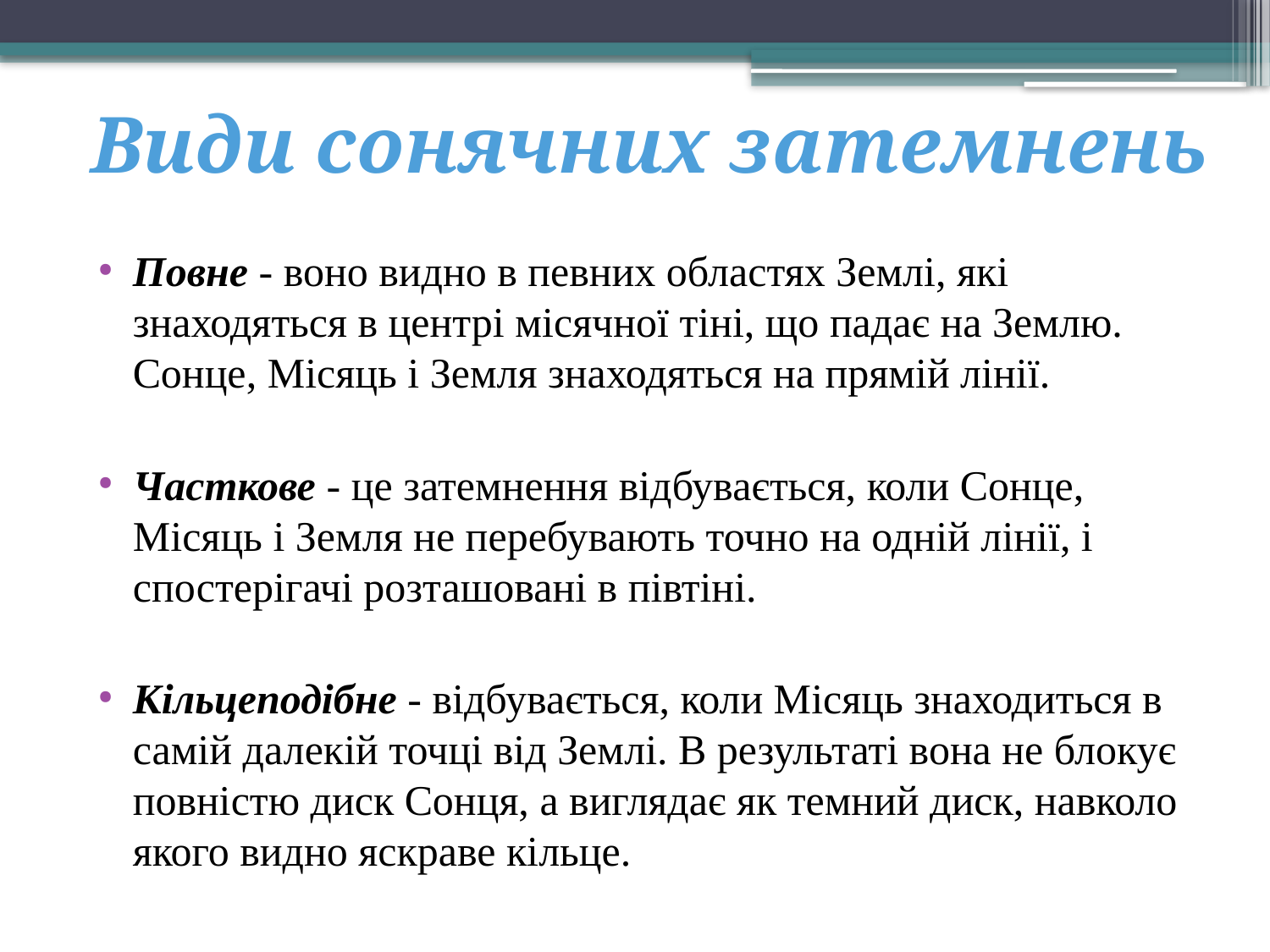

Види сонячних затемнень
Повне - воно видно в певних областях Землі, які знаходяться в центрі місячної тіні, що падає на Землю. Сонце, Місяць і Земля знаходяться на прямій лінії.

Часткове - це затемнення відбувається, коли Сонце, Місяць і Земля не перебувають точно на одній лінії, і спостерігачі розташовані в півтіні.

Кільцеподібне - відбувається, коли Місяць знаходиться в самій далекій точці від Землі. В результаті вона не блокує повністю диск Сонця, а виглядає як темний диск, навколо якого видно яскраве кільце.